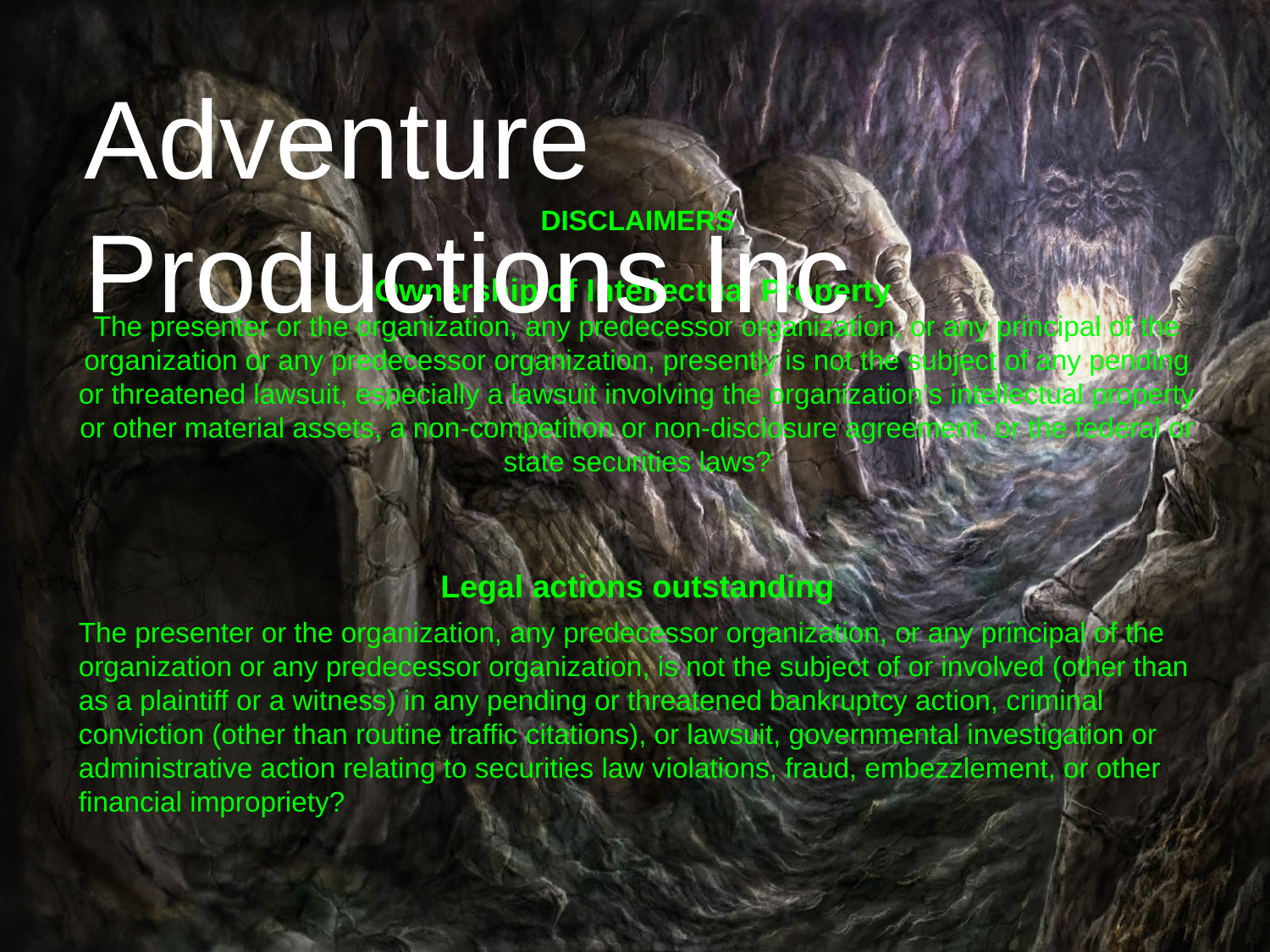

Adventure Productions Inc
DISCLAIMERS

Ownership of Intellectual Property
The presenter or the organization, any predecessor organization, or any principal of the organization or any predecessor organization, presently is not the subject of any pending or threatened lawsuit, especially a lawsuit involving the organization’s intellectual property or other material assets, a non-competition or non-disclosure agreement, or the federal or state securities laws?

Legal actions outstanding
The presenter or the organization, any predecessor organization, or any principal of the organization or any predecessor organization, is not the subject of or involved (other than as a plaintiff or a witness) in any pending or threatened bankruptcy action, criminal conviction (other than routine traffic citations), or lawsuit, governmental investigation or administrative action relating to securities law violations, fraud, embezzlement, or other financial impropriety?